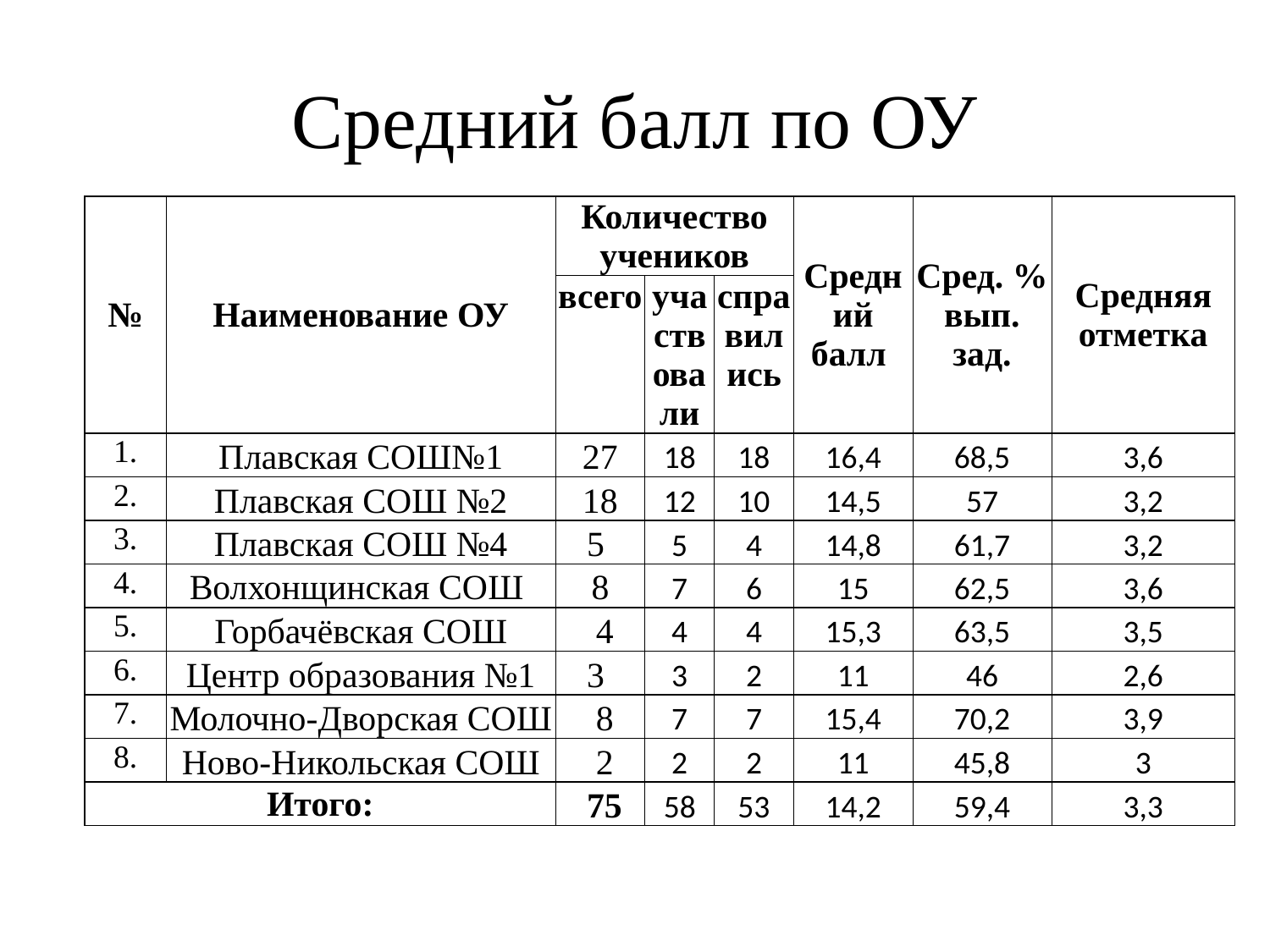

# Средний балл по ОУ
| № | Наименование ОУ | Количество учеников |  |  | Средний балл | Сред. % вып. зад. | Средняя отметка |
| --- | --- | --- | --- | --- | --- | --- | --- |
|  |  | всего | участвовали | справились |  |  |  |
| 1. | Плавская СОШ№1 | 27 | 18 | 18 | 16,4 | 68,5 | 3,6 |
| 2. | Плавская СОШ №2 | 18 | 12 | 10 | 14,5 | 57 | 3,2 |
| 3. | Плавская СОШ №4 | 5 | 5 | 4 | 14,8 | 61,7 | 3,2 |
| 4. | Волхонщинская СОШ | 8 | 7 | 6 | 15 | 62,5 | 3,6 |
| 5. | Горбачёвская СОШ | 4 | 4 | 4 | 15,3 | 63,5 | 3,5 |
| 6. | Центр образования №1 | 3 | 3 | 2 | 11 | 46 | 2,6 |
| 7. | Молочно-Дворская СОШ | 8 | 7 | 7 | 15,4 | 70,2 | 3,9 |
| 8. | Ново-Никольская СОШ | 2 | 2 | 2 | 11 | 45,8 | 3 |
| Итого: |  | 75 | 58 | 53 | 14,2 | 59,4 | 3,3 |